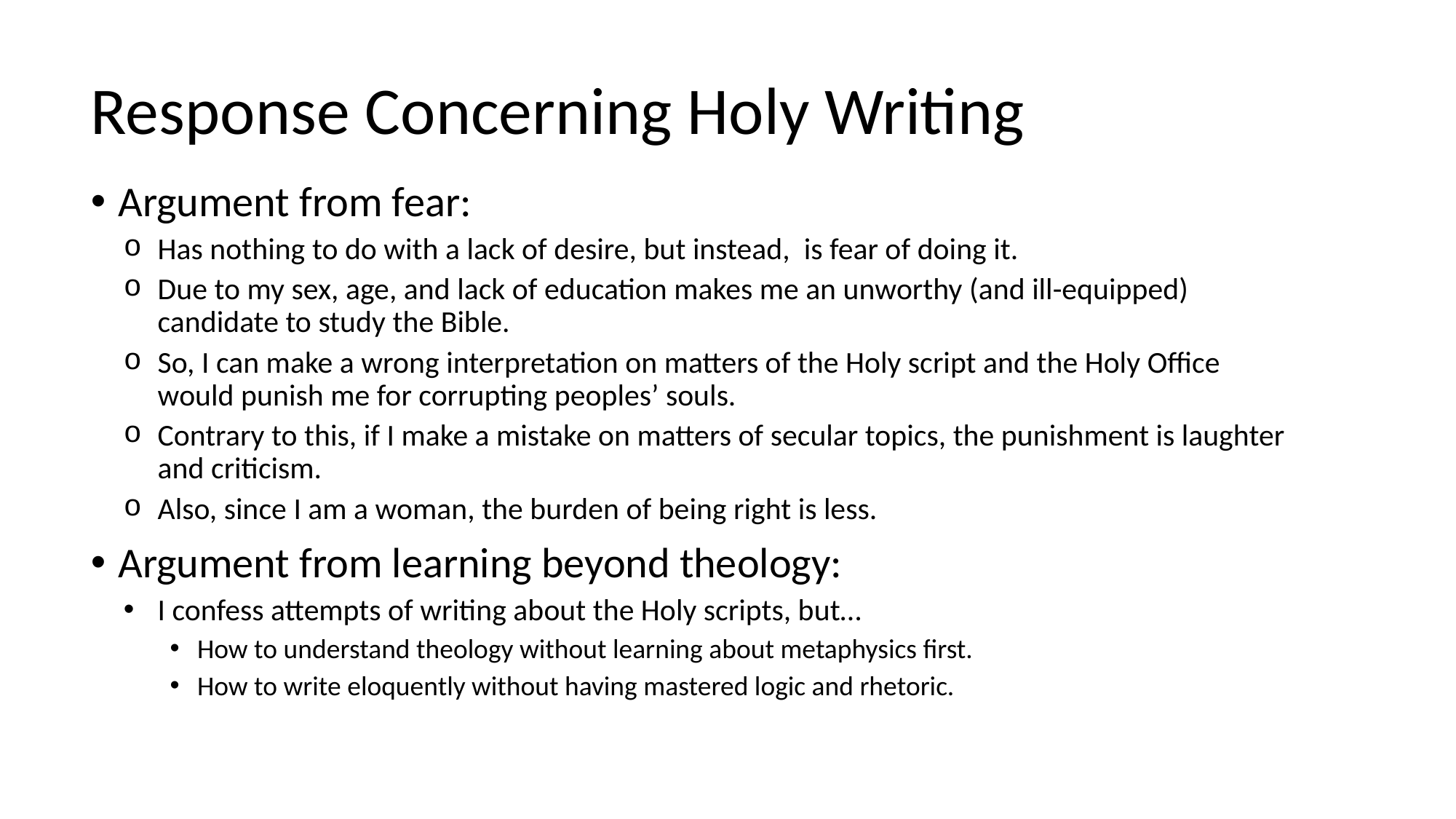

# Response Concerning Holy Writing
Argument from fear:
Has nothing to do with a lack of desire, but instead,  is fear of doing it.
Due to my sex, age, and lack of education makes me an unworthy (and ill-equipped) candidate to study the Bible.
So, I can make a wrong interpretation on matters of the Holy script and the Holy Office would punish me for corrupting peoples’ souls.
Contrary to this, if I make a mistake on matters of secular topics, the punishment is laughter and criticism.
Also, since I am a woman, the burden of being right is less.
Argument from learning beyond theology:
I confess attempts of writing about the Holy scripts, but…
How to understand theology without learning about metaphysics first.
How to write eloquently without having mastered logic and rhetoric.